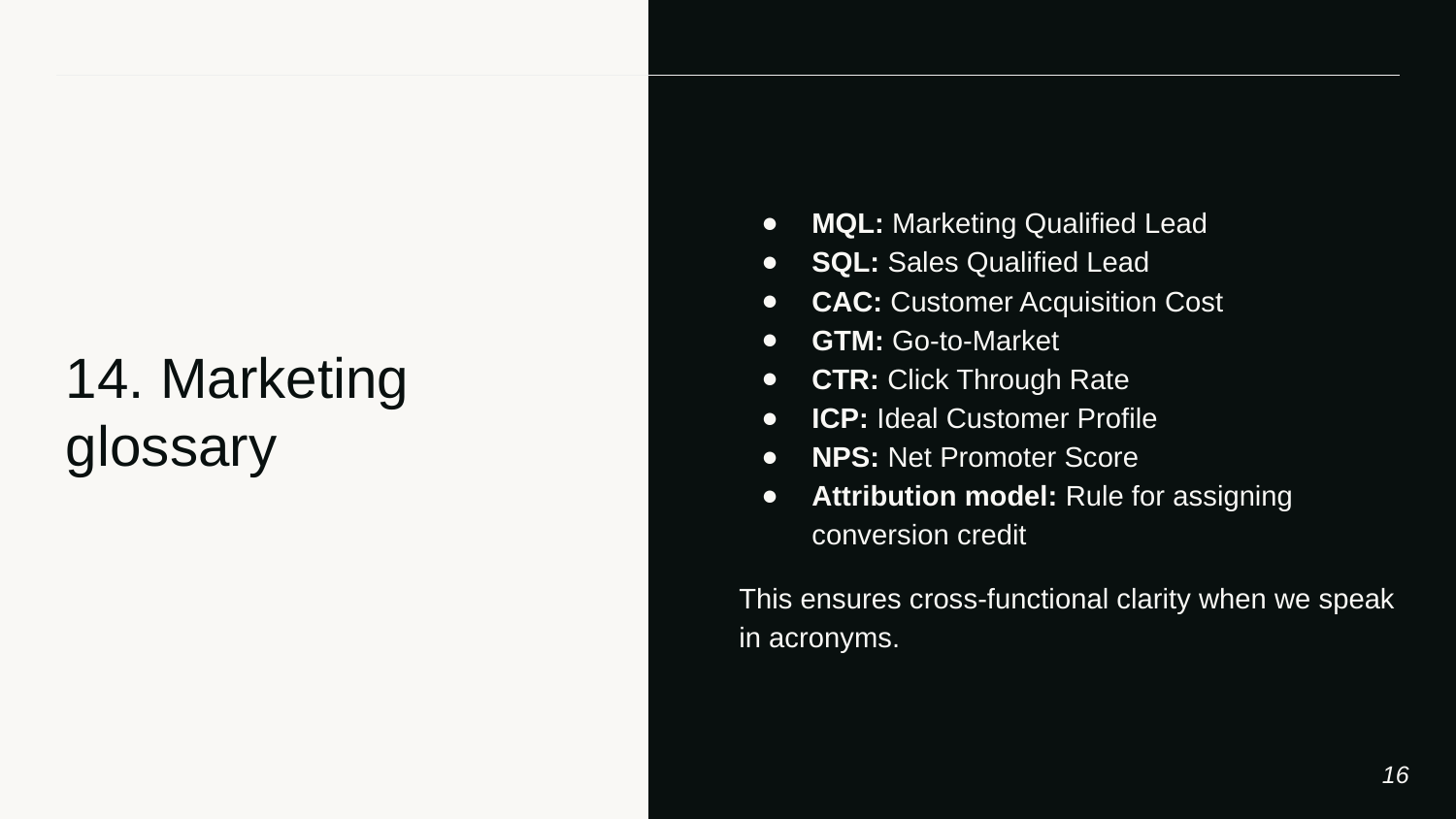

MQL: Marketing Qualified Lead
SQL: Sales Qualified Lead
CAC: Customer Acquisition Cost
GTM: Go-to-Market
CTR: Click Through Rate
ICP: Ideal Customer Profile
NPS: Net Promoter Score
Attribution model: Rule for assigning conversion credit
This ensures cross-functional clarity when we speak in acronyms.
# 14. Marketing glossary
16